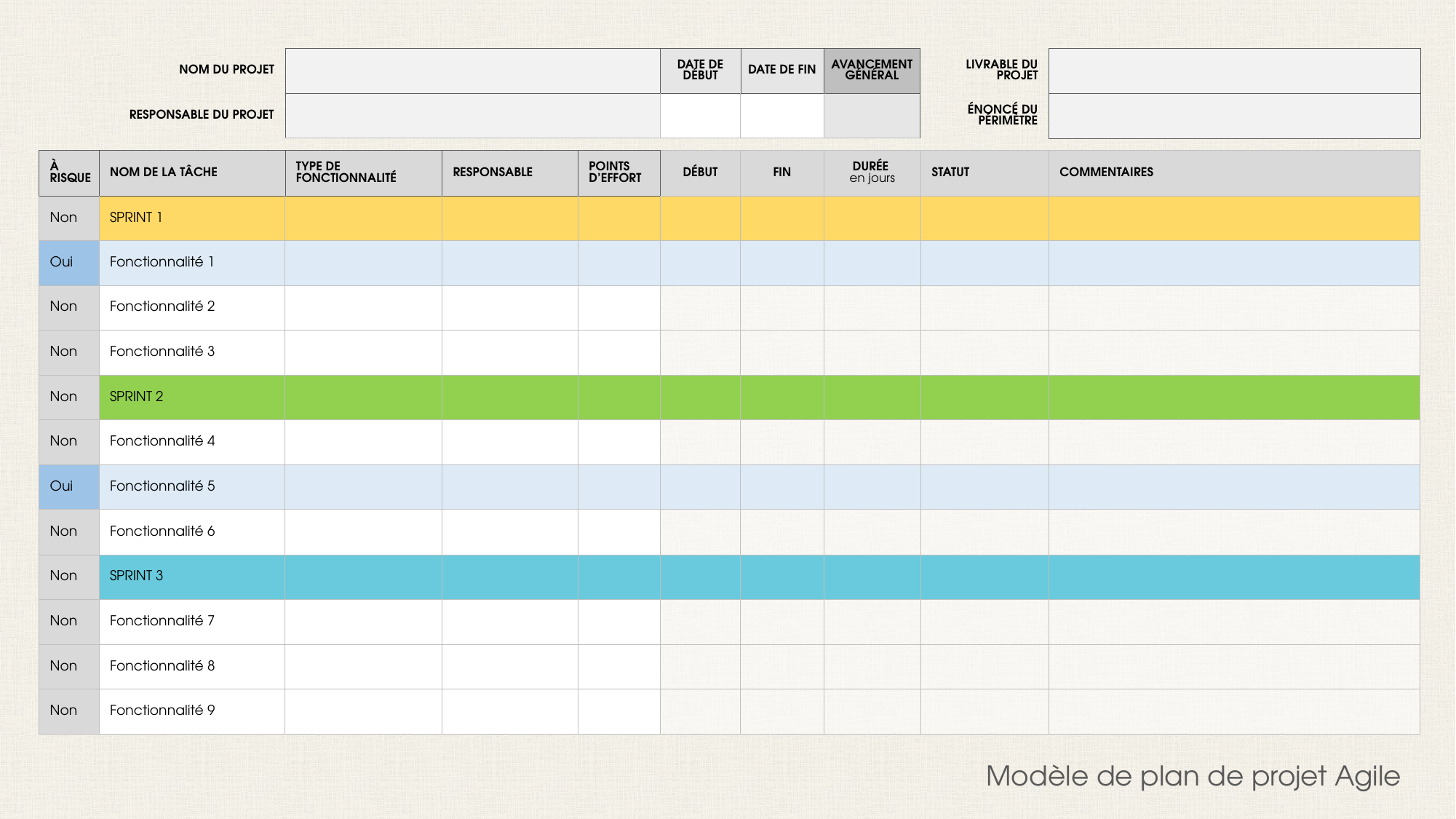

| NOM DU PROJET |  | DATE DE DÉBUT | DATE DE FIN | AVANCEMENT GÉNÉRAL | LIVRABLE DU PROJET |  |
| --- | --- | --- | --- | --- | --- | --- |
| RESPONSABLE DU PROJET |  |  |  |  | ÉNONCÉ DU PÉRIMÈTRE |  |
| À RISQUE | NOM DE LA TÂCHE | TYPE DE FONCTIONNALITÉ | RESPONSABLE | POINTS D’EFFORT | DÉBUT | FIN | DURÉE en jours | STATUT | COMMENTAIRES |
| --- | --- | --- | --- | --- | --- | --- | --- | --- | --- |
| Non | SPRINT 1 |  |  |  |  |  |  |  |  |
| Oui | Fonctionnalité 1 |  |  |  |  |  |  |  |  |
| Non | Fonctionnalité 2 |  |  |  |  |  |  |  |  |
| Non | Fonctionnalité 3 |  |  |  |  |  |  |  |  |
| Non | SPRINT 2 |  |  |  |  |  |  |  |  |
| Non | Fonctionnalité 4 |  |  |  |  |  |  |  |  |
| Oui | Fonctionnalité 5 |  |  |  |  |  |  |  |  |
| Non | Fonctionnalité 6 |  |  |  |  |  |  |  |  |
| Non | SPRINT 3 |  |  |  |  |  |  |  |  |
| Non | Fonctionnalité 7 |  |  |  |  |  |  |  |  |
| Non | Fonctionnalité 8 |  |  |  |  |  |  |  |  |
| Non | Fonctionnalité 9 |  |  |  |  |  |  |  |  |
Modèle de plan de projet Agile